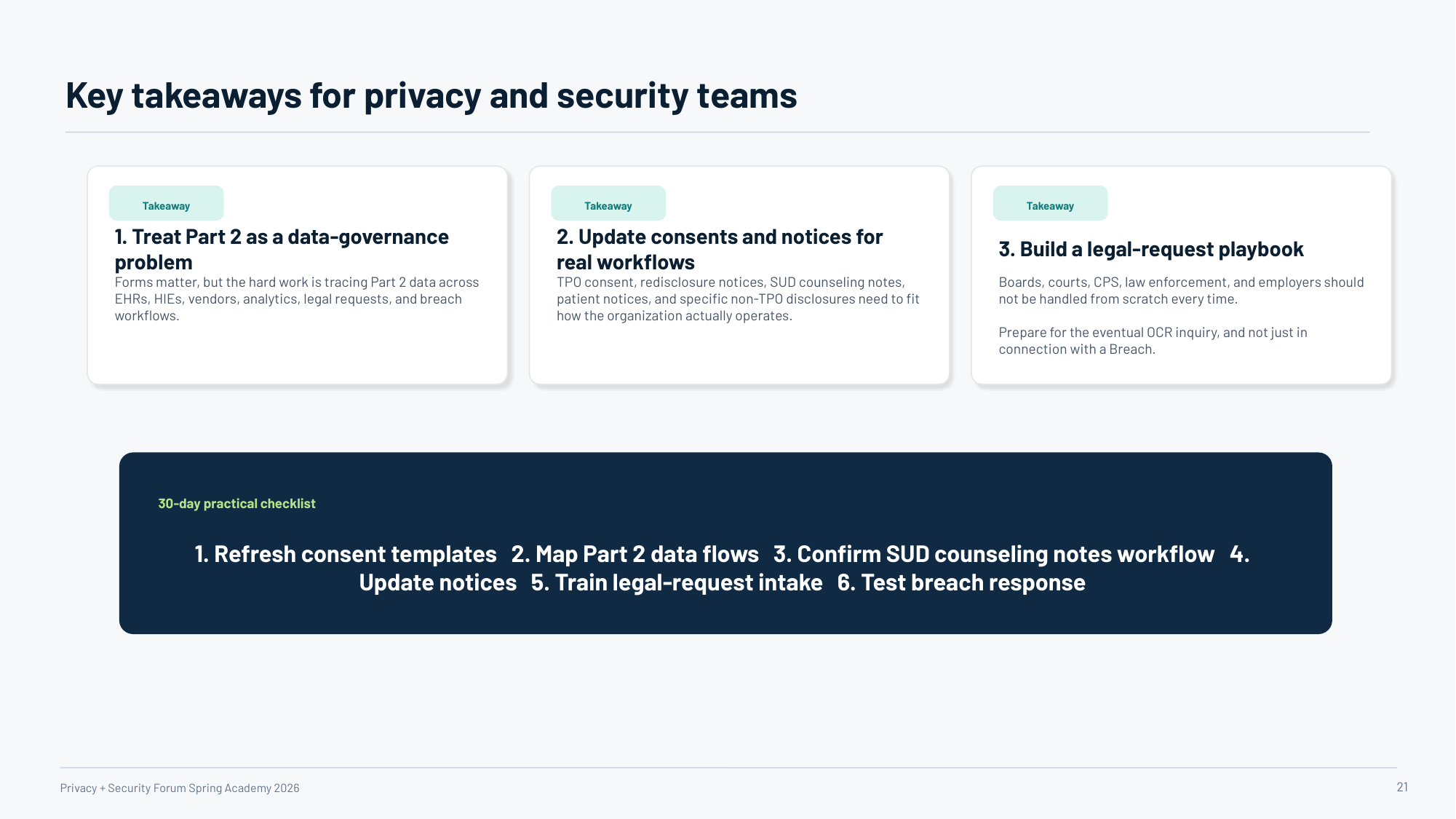

Key takeaways for privacy and security teams

Takeaway
Takeaway
Takeaway
1. Treat Part 2 as a data-governance problem
2. Update consents and notices for real workflows
3. Build a legal-request playbook
Forms matter, but the hard work is tracing Part 2 data across EHRs, HIEs, vendors, analytics, legal requests, and breach workflows.
TPO consent, redisclosure notices, SUD counseling notes, patient notices, and specific non-TPO disclosures need to fit how the organization actually operates.
Boards, courts, CPS, law enforcement, and employers should not be handled from scratch every time.

Prepare for the eventual OCR inquiry, and not just in connection with a Breach.

30-day practical checklist
1. Refresh consent templates   2. Map Part 2 data flows   3. Confirm SUD counseling notes workflow   4. Update notices   5. Train legal-request intake   6. Test breach response

21
Privacy + Security Forum Spring Academy 2026